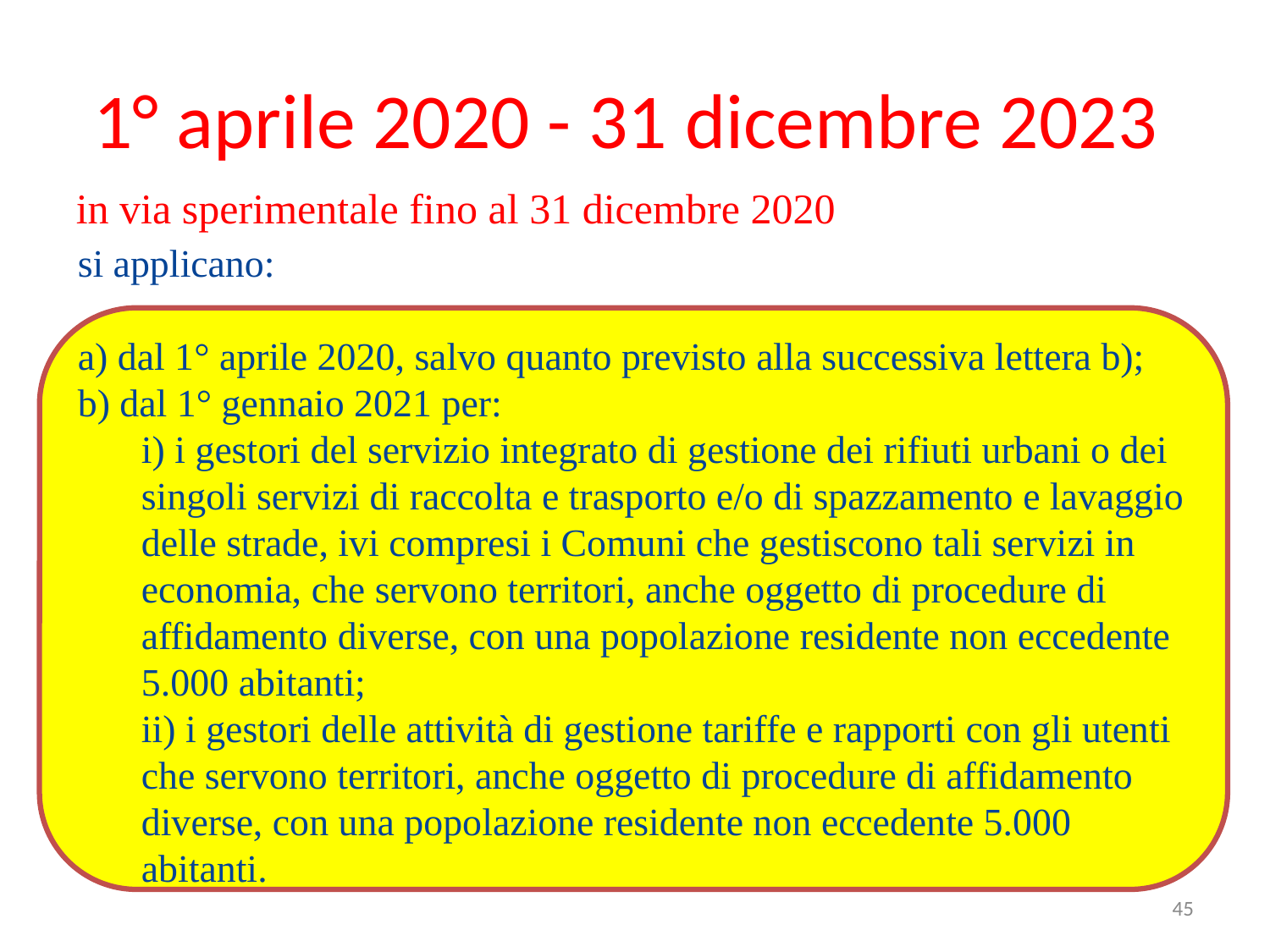

# 1° aprile 2020 - 31 dicembre 2023
in via sperimentale fino al 31 dicembre 2020
si applicano:

a) dal 1° aprile 2020, salvo quanto previsto alla successiva lettera b);
b) dal 1° gennaio 2021 per:
i) i gestori del servizio integrato di gestione dei rifiuti urbani o dei singoli servizi di raccolta e trasporto e/o di spazzamento e lavaggio delle strade, ivi compresi i Comuni che gestiscono tali servizi in economia, che servono territori, anche oggetto di procedure di affidamento diverse, con una popolazione residente non eccedente 5.000 abitanti;
ii) i gestori delle attività di gestione tariffe e rapporti con gli utenti che servono territori, anche oggetto di procedure di affidamento diverse, con una popolazione residente non eccedente 5.000 abitanti.

45